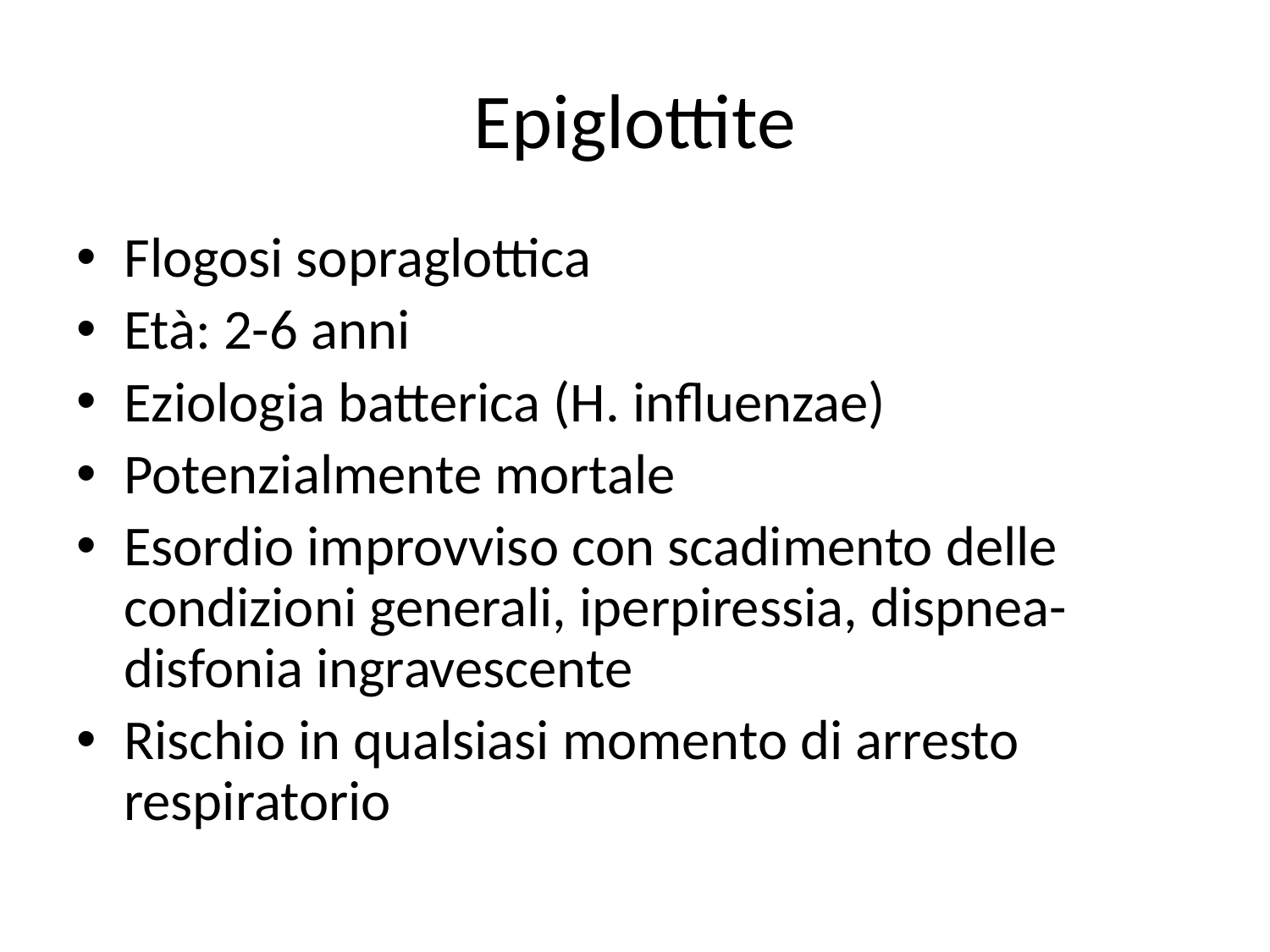

# Epiglottite
Flogosi sopraglottica
Età: 2-6 anni
Eziologia batterica (H. influenzae)
Potenzialmente mortale
Esordio improvviso con scadimento delle condizioni generali, iperpiressia, dispnea-disfonia ingravescente
Rischio in qualsiasi momento di arresto respiratorio